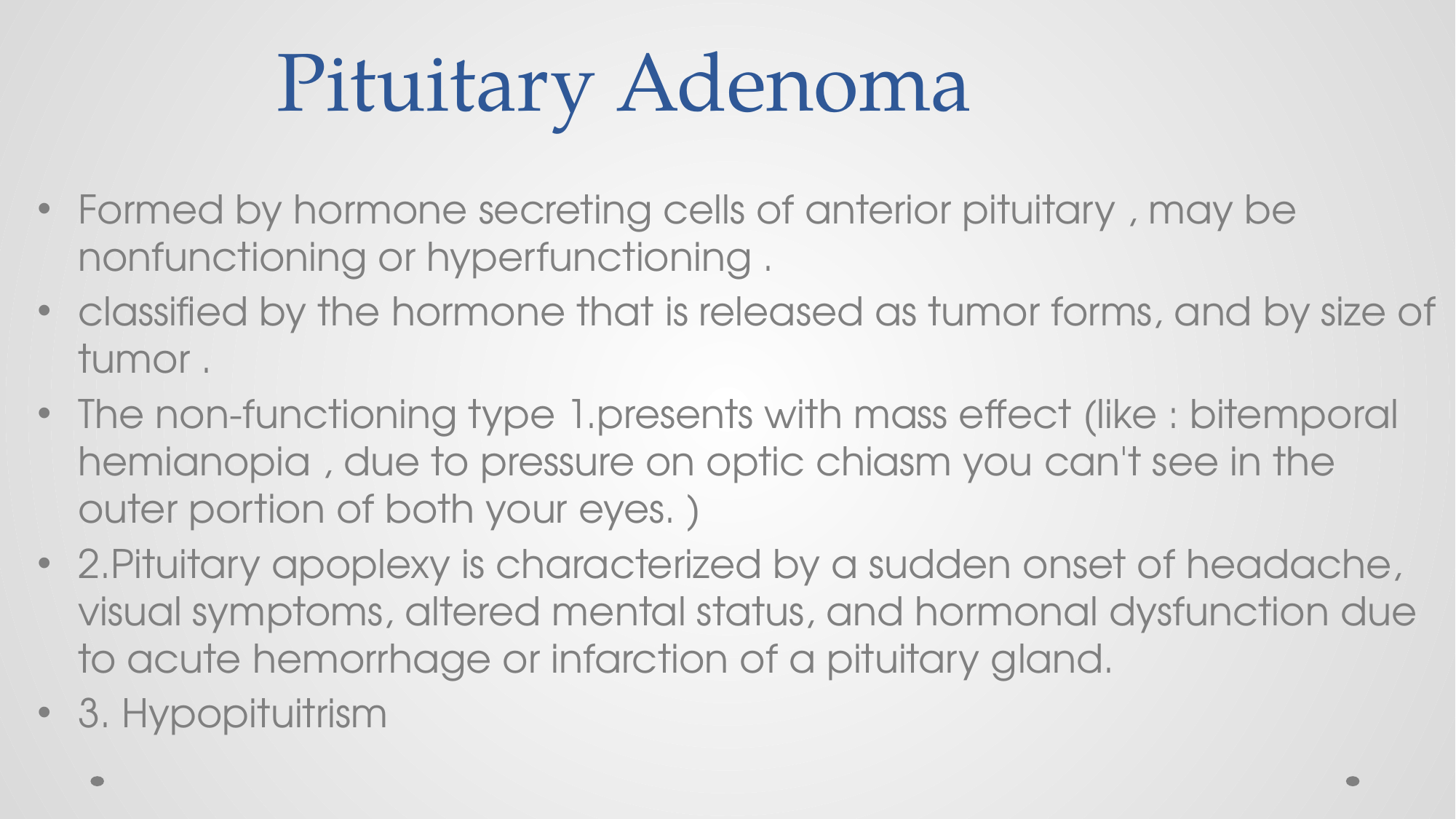

# Pituitary Adenoma
Formed by hormone secreting cells of anterior pituitary , may be nonfunctioning or hyperfunctioning .
classified by the hormone that is released as tumor forms, and by size of tumor .
The non-functioning type 1.presents with mass effect (like : bitemporal hemianopia , due to pressure on optic chiasm you can't see in the outer portion of both your eyes. )
2.Pituitary apoplexy is characterized by a sudden onset of headache, visual symptoms, altered mental status, and hormonal dysfunction due to acute hemorrhage or infarction of a pituitary gland.
3. Hypopituitrism